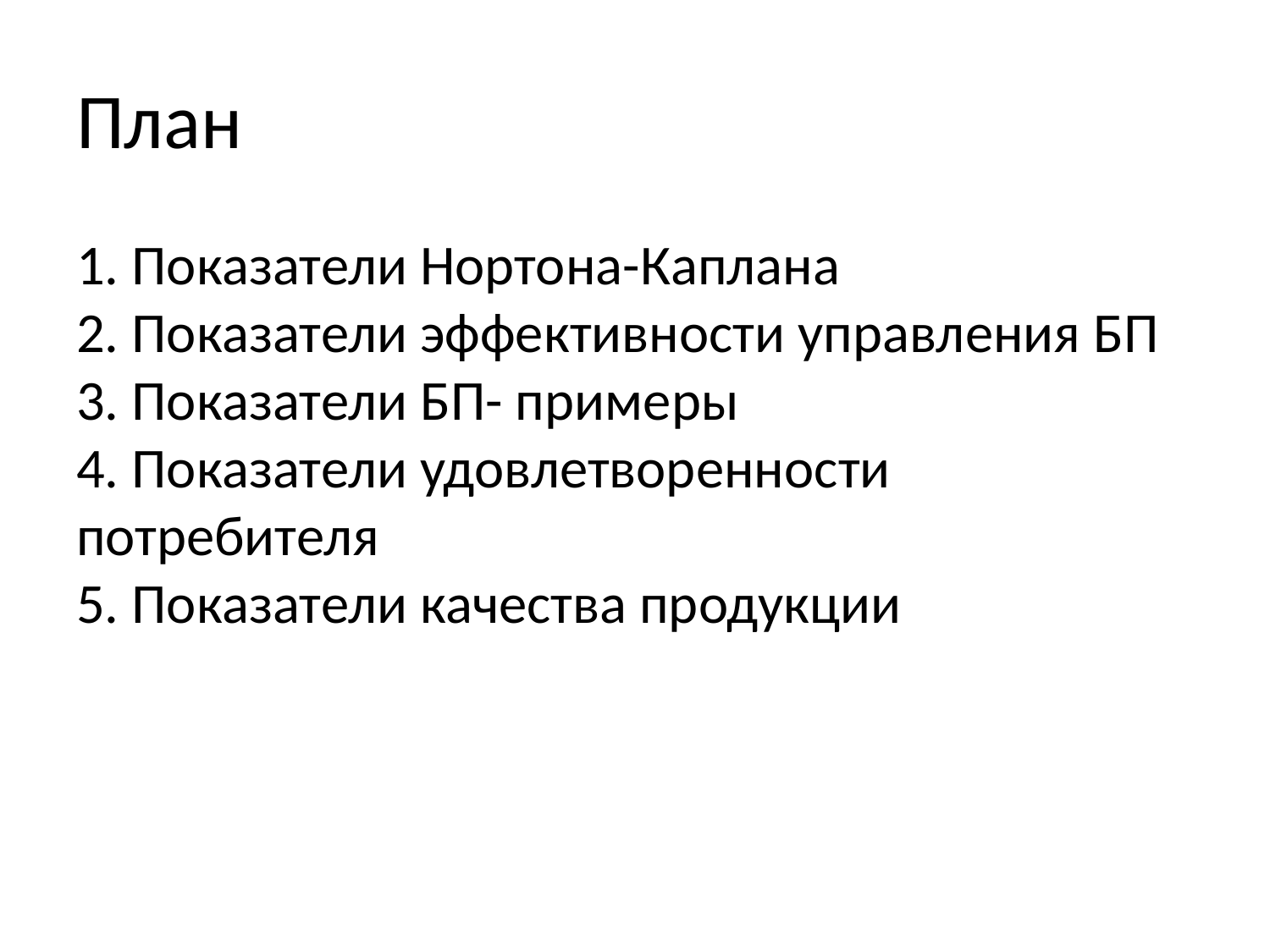

# План
1. Показатели Нортона-Каплана
2. Показатели эффективности управления БП
3. Показатели БП- примеры
4. Показатели удовлетворенности потребителя
5. Показатели качества продукции